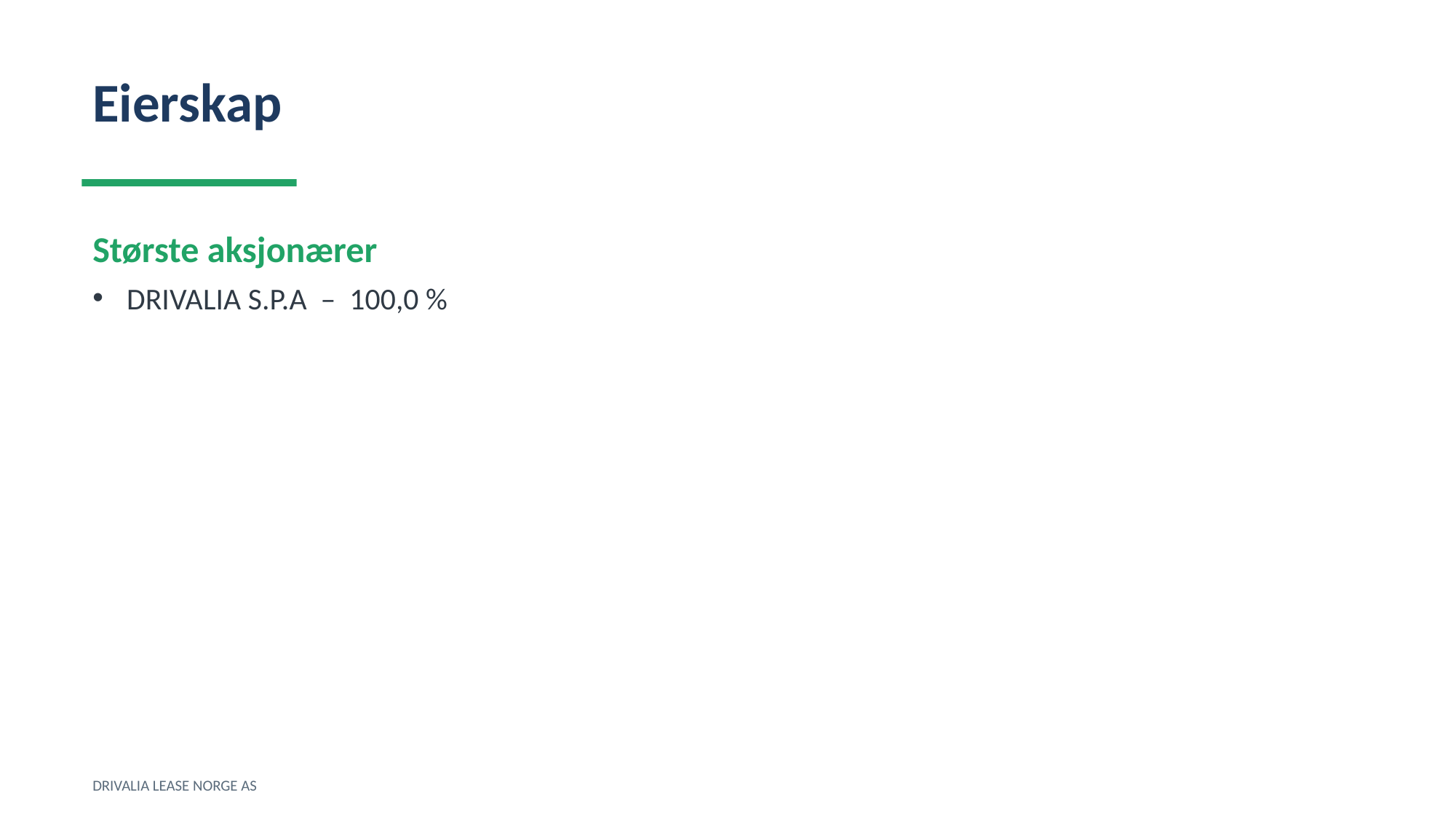

Eierskap

Største aksjonærer
DRIVALIA S.P.A  –  100,0 %
DRIVALIA LEASE NORGE AS